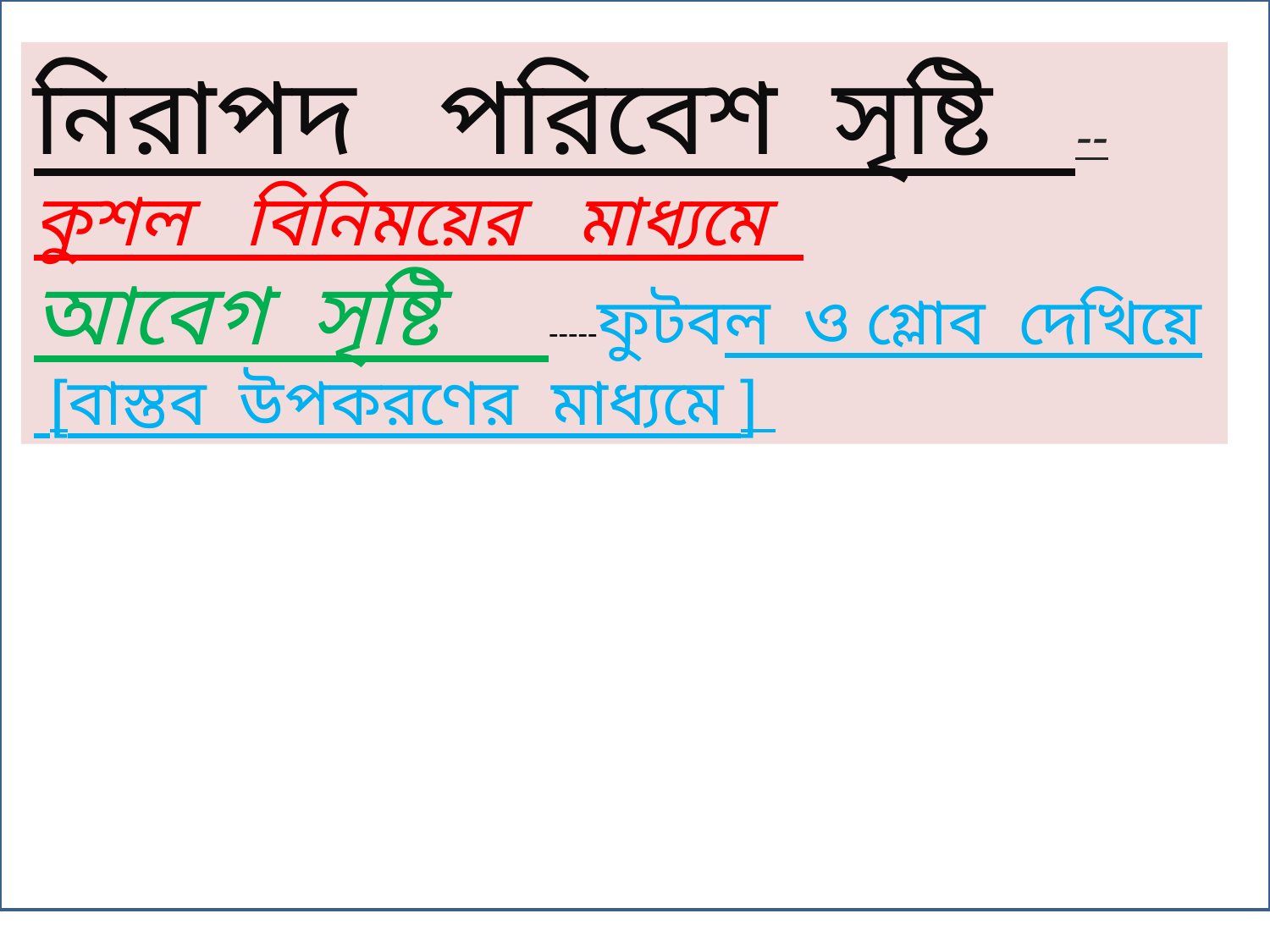

নিরাপদ   পরিবেশ  সৃষ্টি   --কুশল   বিনিময়ের   মাধ্যমে
আবেগ  সৃষ্টি     -----ফুটবল  ও গ্লোব  দেখিয়ে  [বাস্তব  উপকরণের  মাধ্যমে ]